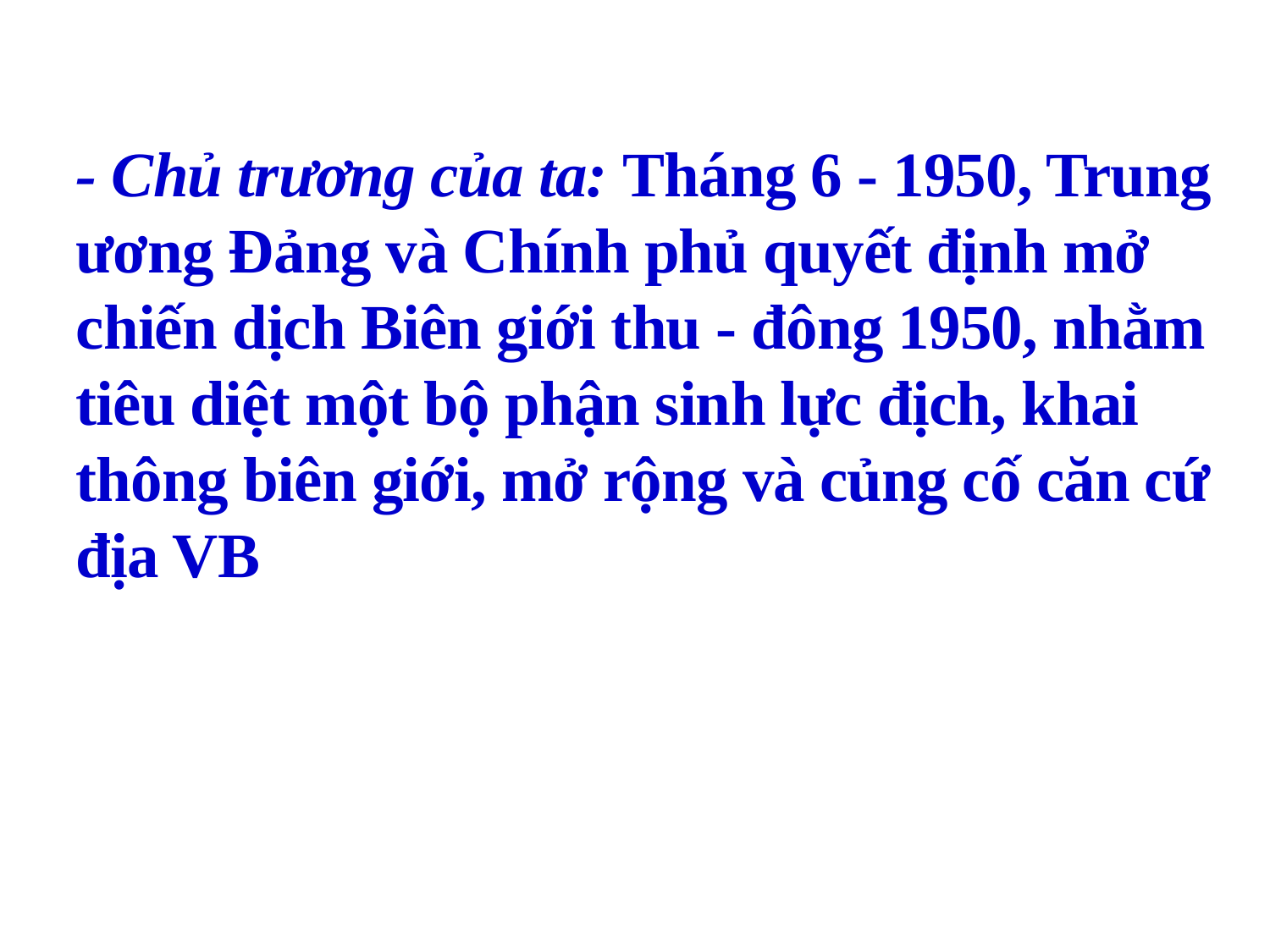

- Chủ trương của ta: Tháng 6 - 1950, Trung ương Đảng và Chính phủ quyết định mở chiến dịch Biên giới thu - đông 1950, nhằm tiêu diệt một bộ phận sinh lực địch, khai thông biên giới, mở rộng và củng cố căn cứ địa VB